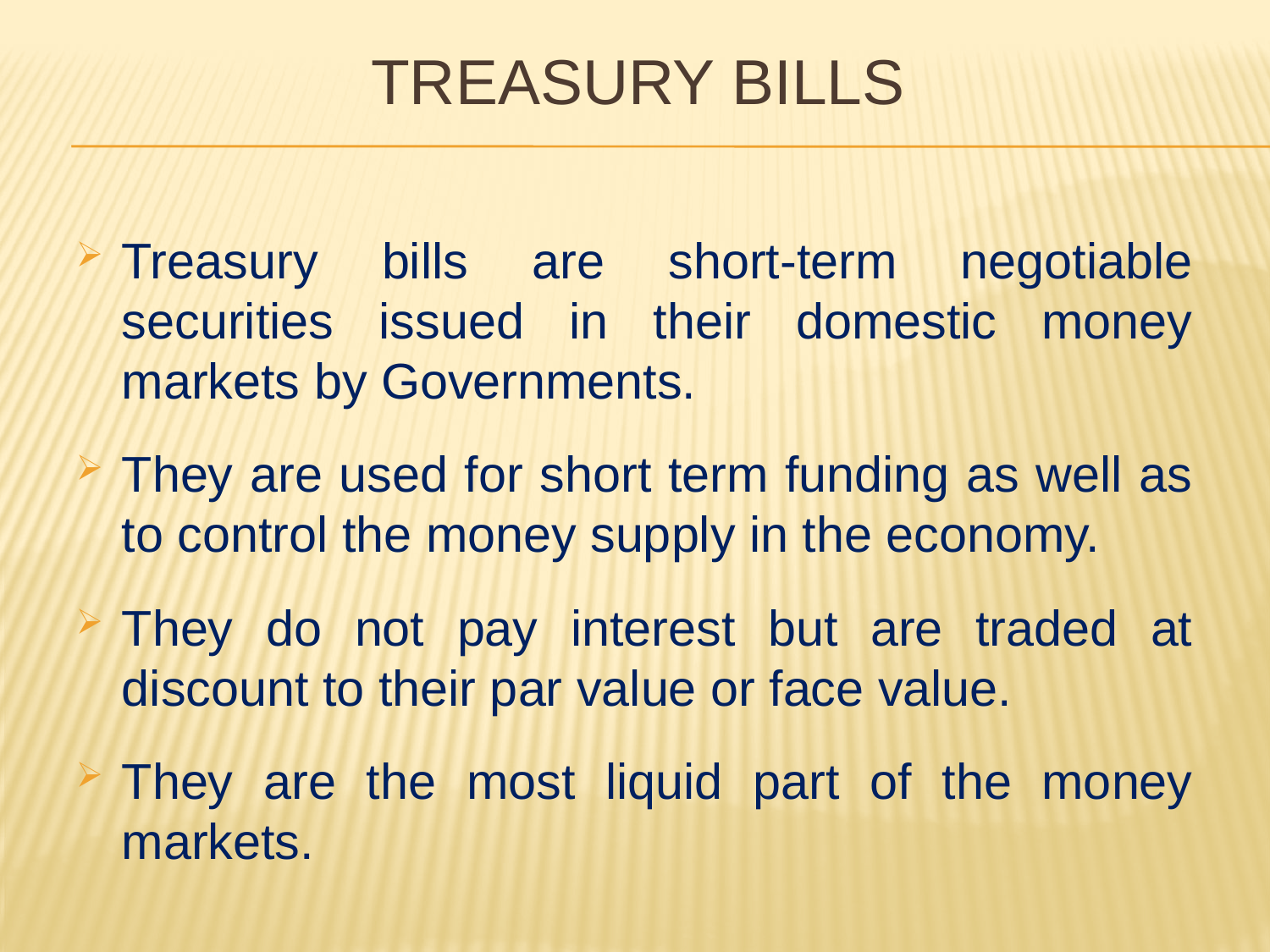

# Treasury Bills
Treasury bills are short-term negotiable securities issued in their domestic money markets by Governments.

They are used for short term funding as well as to control the money supply in the economy.

They do not pay interest but are traded at discount to their par value or face value.

They are the most liquid part of the money markets.